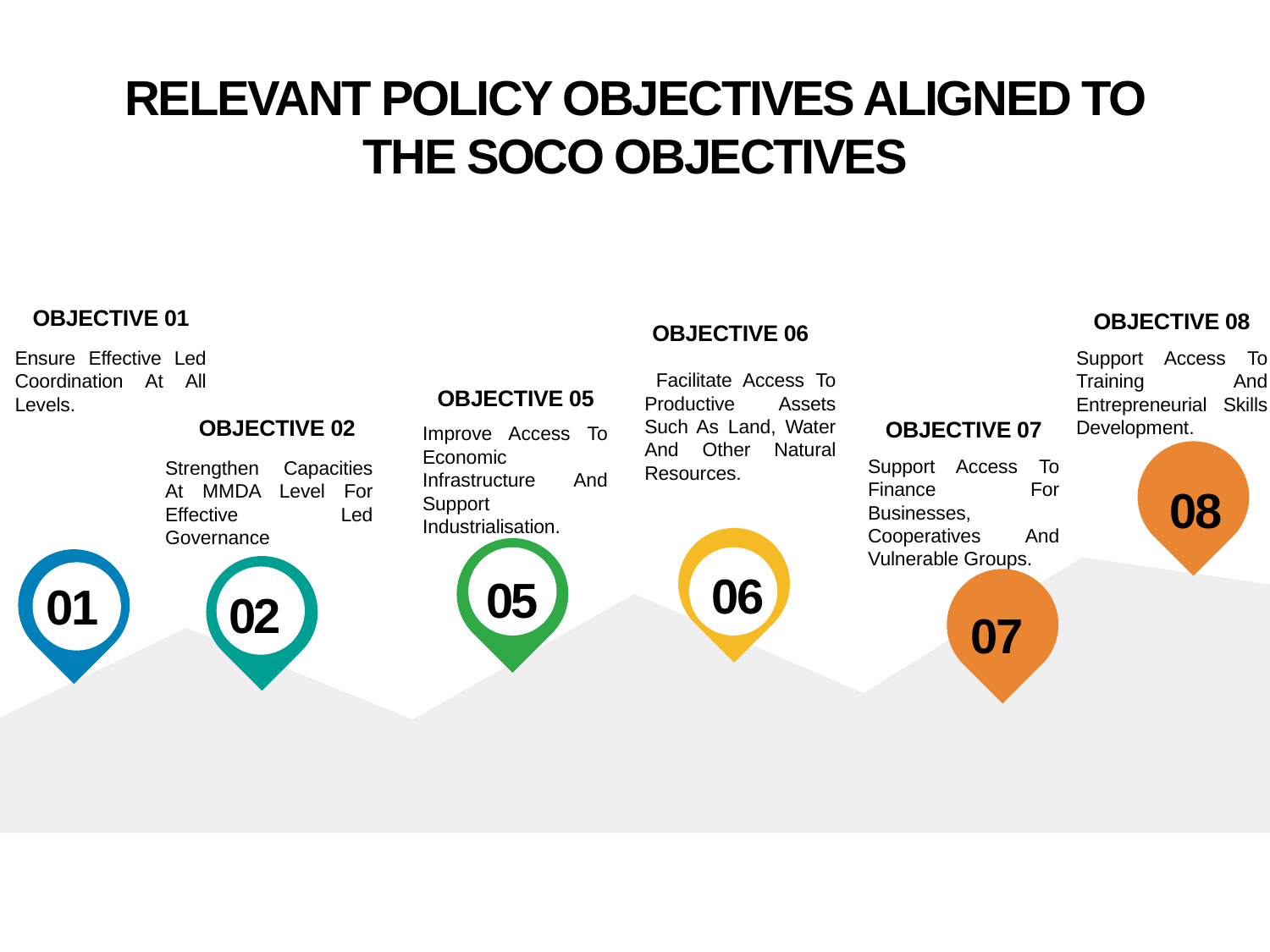

RELEVANT POLICY OBJECTIVES ALIGNED TO THE SOCO OBJECTIVES
OBJECTIVE 01
Ensure Effective Led Coordination At All Levels.
OBJECTIVE 08
Support Access To Training And Entrepreneurial Skills Development.
OBJECTIVE 06
 Facilitate Access To Productive Assets Such As Land, Water And Other Natural Resources.
OBJECTIVE 05
Improve Access To Economic Infrastructure And Support Industrialisation.
OBJECTIVE 02
Strengthen Capacities At MMDA Level For Effective Led Governance
OBJECTIVE 07
Support Access To Finance For Businesses, Cooperatives And Vulnerable Groups.

08

06

05

01
02
07